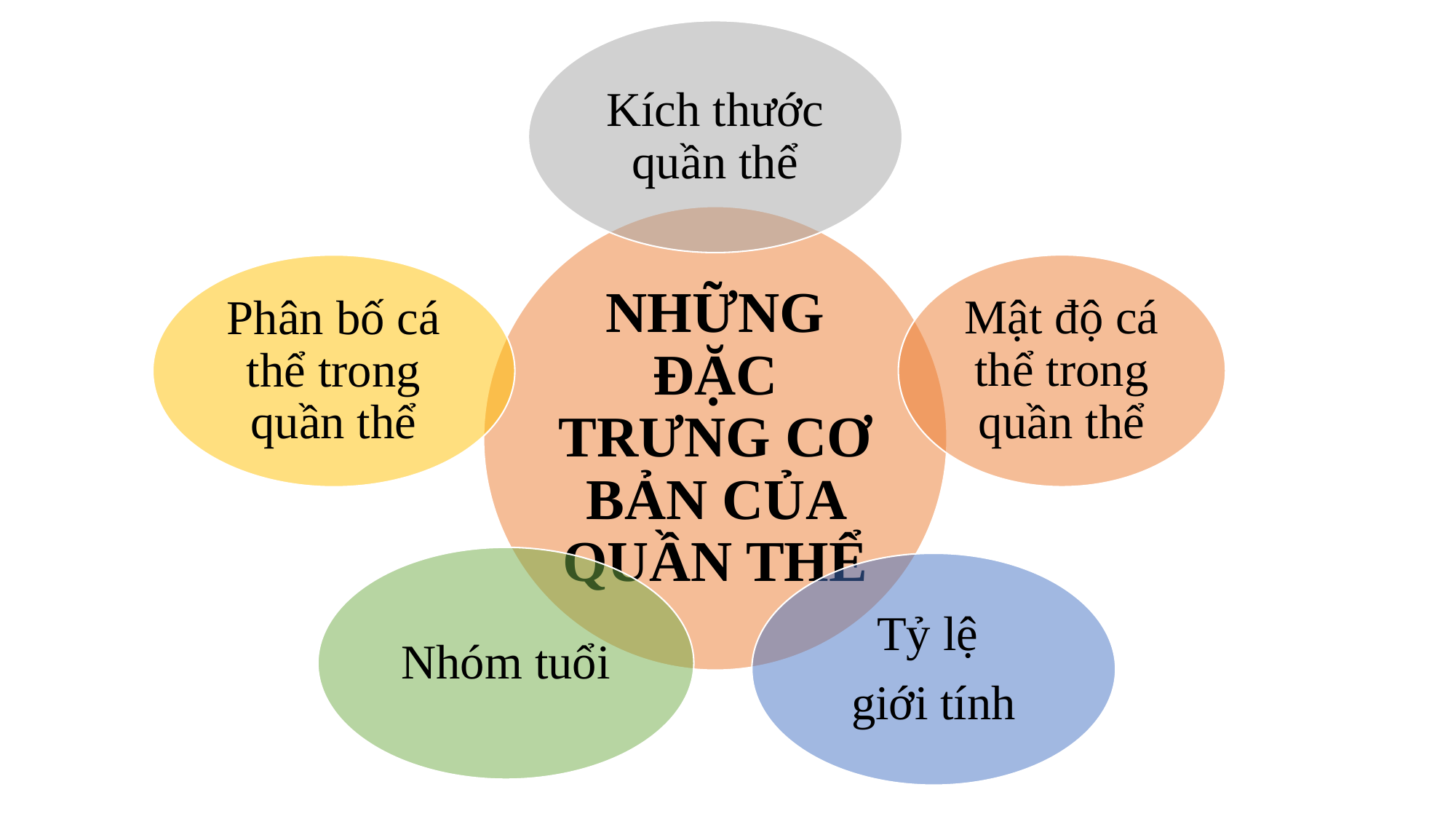

NHỮNG ĐẶC TRƯNG CƠ BẢN CỦA QUẦN THỂ
Kích thước quần thể
Phân bố cá thể trong quần thể
Tỷ lệ
giới tính
Nhóm tuổi
Mật độ cá thể trong quần thể